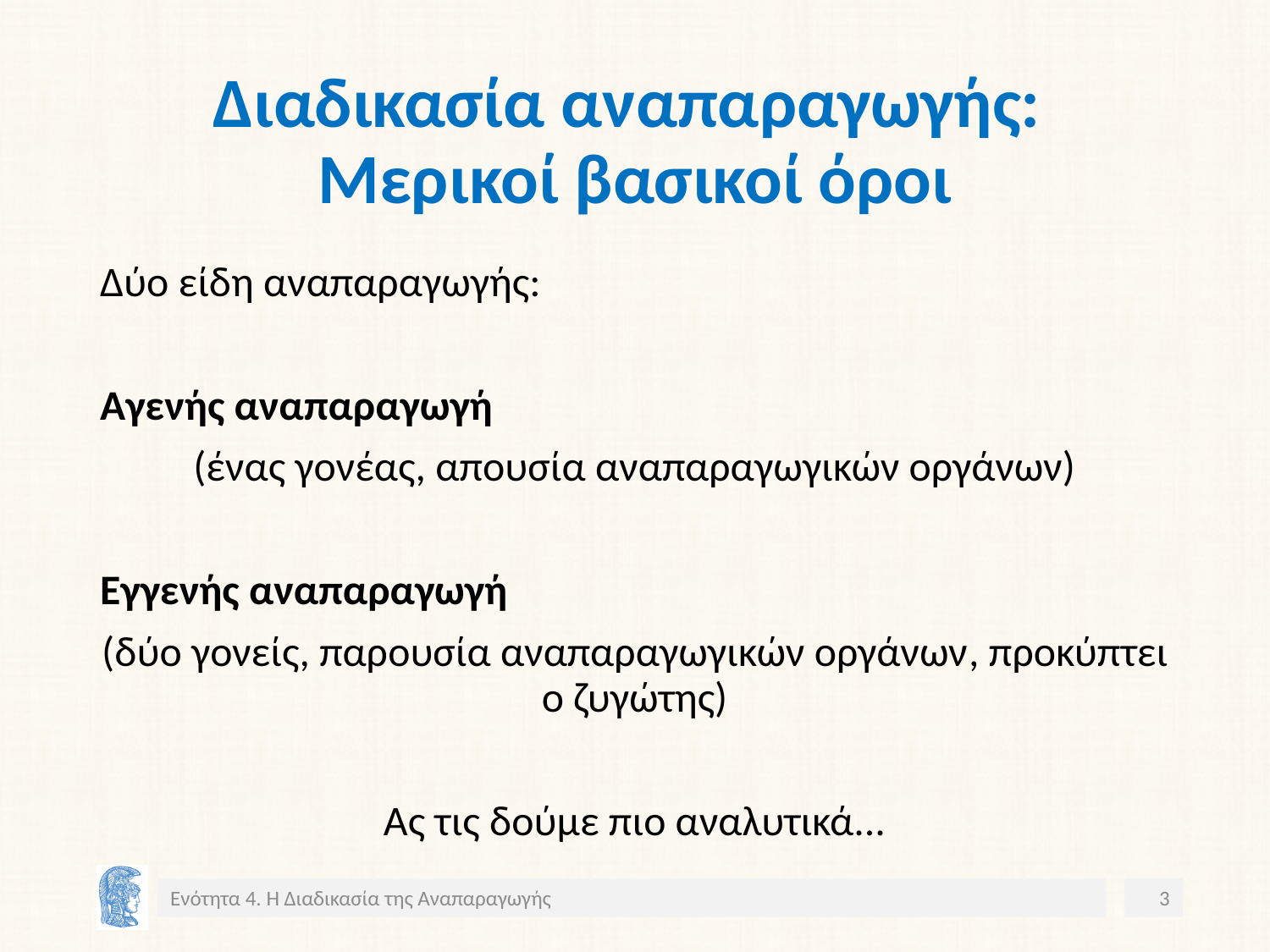

# Διαδικασία αναπαραγωγής: Μερικοί βασικοί όροι
Δύο είδη αναπαραγωγής:

Αγενής αναπαραγωγή
(ένας γονέας, απουσία αναπαραγωγικών οργάνων)

Εγγενής αναπαραγωγή
(δύο γονείς, παρουσία αναπαραγωγικών οργάνων, προκύπτει ο ζυγώτης)

Ας τις δούμε πιο αναλυτικά...

Ενότητα 4. Η Διαδικασία της Αναπαραγωγής
3